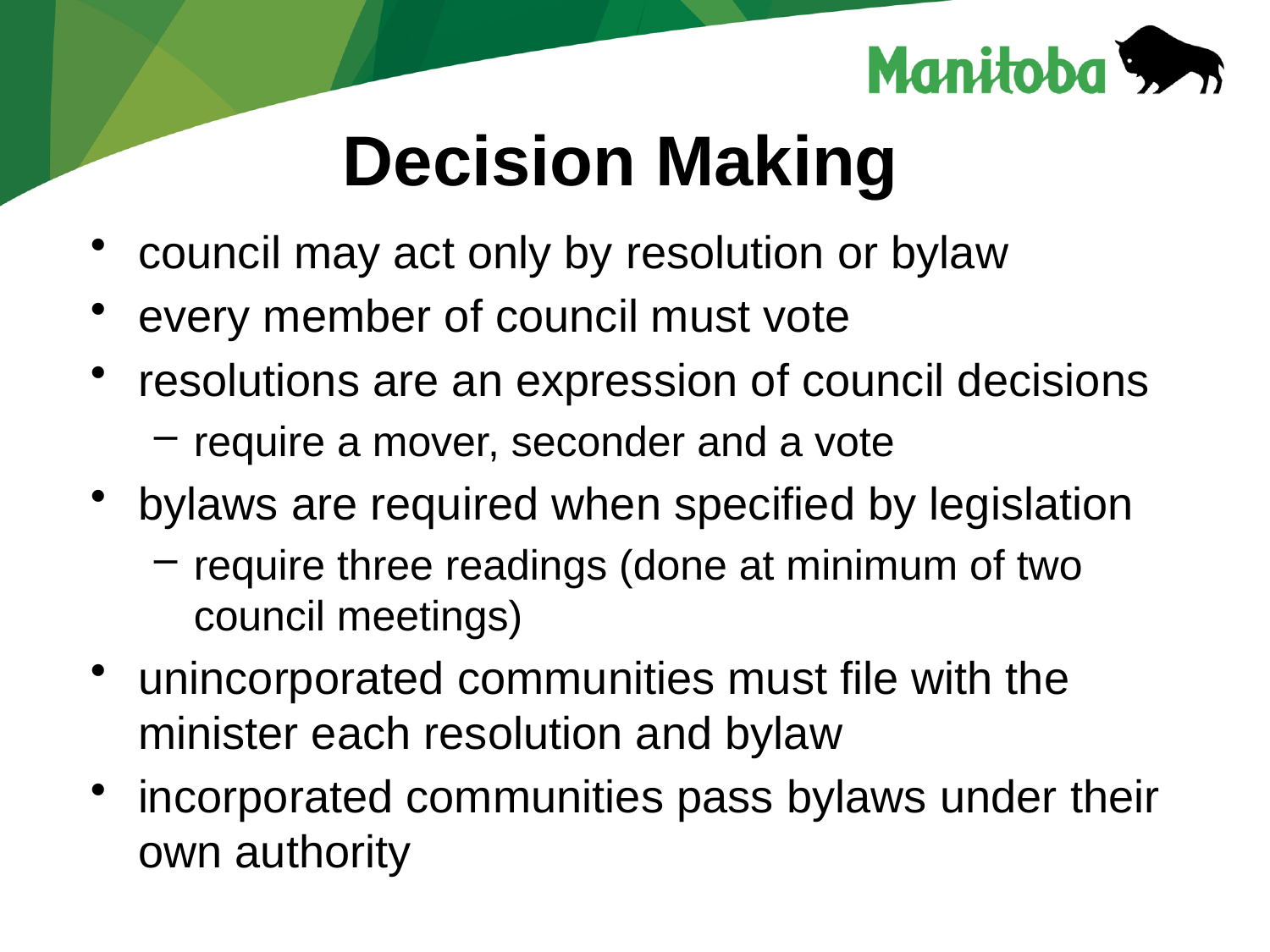

# Decision Making
council may act only by resolution or bylaw
every member of council must vote
resolutions are an expression of council decisions
require a mover, seconder and a vote
bylaws are required when specified by legislation
require three readings (done at minimum of two council meetings)
unincorporated communities must file with the minister each resolution and bylaw
incorporated communities pass bylaws under their own authority